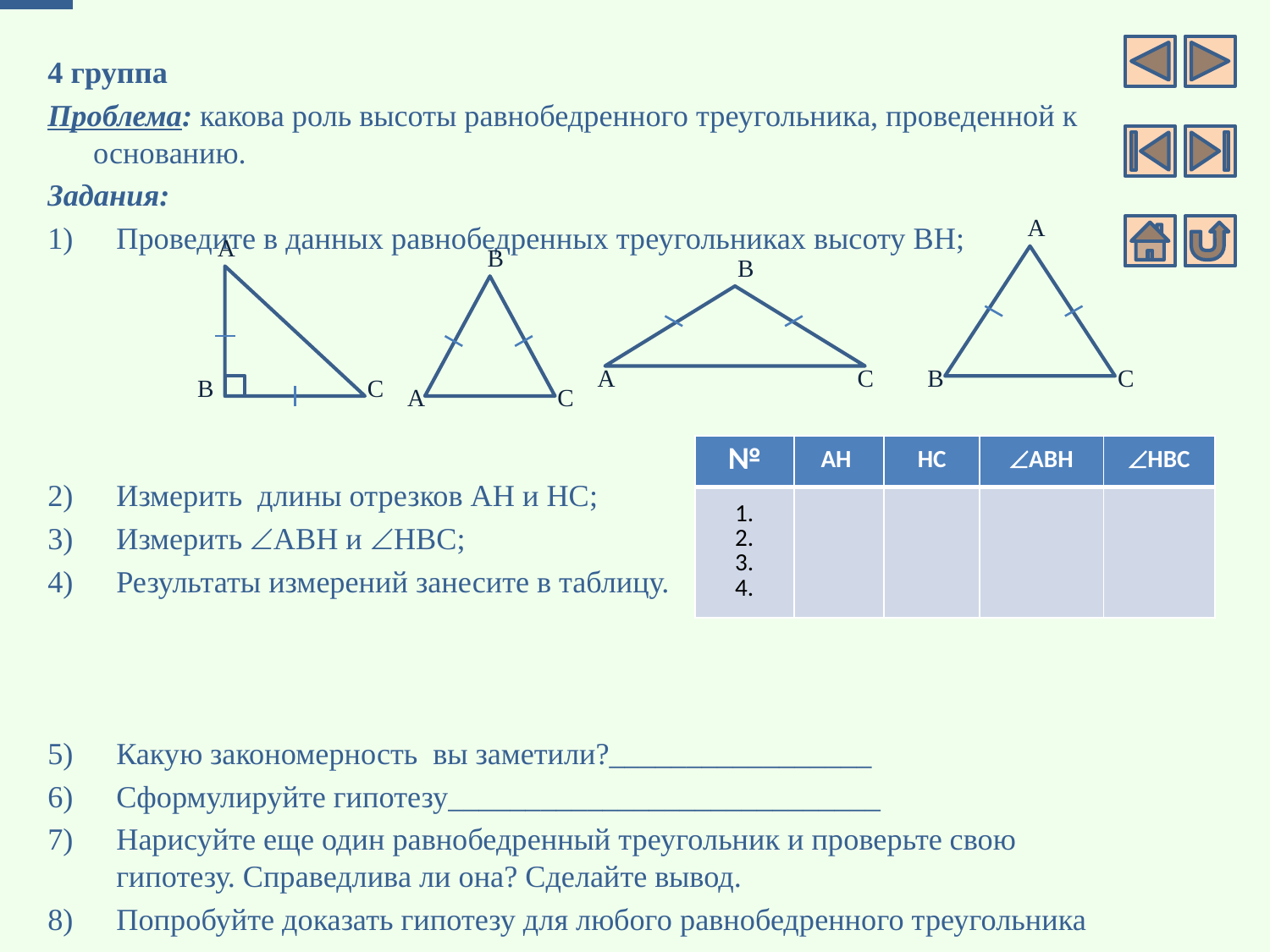

4 группа
Проблема: какова роль высоты равнобедренного треугольника, проведенной к основанию.
Задания:
Проведите в данных равнобедренных треугольниках высоту ВН;

Измерить  длины отрезков АН и НС;
Измерить ∠АВН и ∠НВС;
Результаты измерений занесите в таблицу.

Какую закономерность  вы заметили?_________________
Сформулируйте гипотезу____________________________
Нарисуйте еще один равнобедренный треугольник и проверьте свою гипотезу. Справедлива ли она? Сделайте вывод.
Попробуйте доказать гипотезу для любого равнобедренного треугольника

А
А
В
В

А
С
В
С
В
С

А
С

| № | АН | НС | ∠АВН | ∠НВС |
| --- | --- | --- | --- | --- |
| 1. 2. 3. 4. |  |  |  |  |